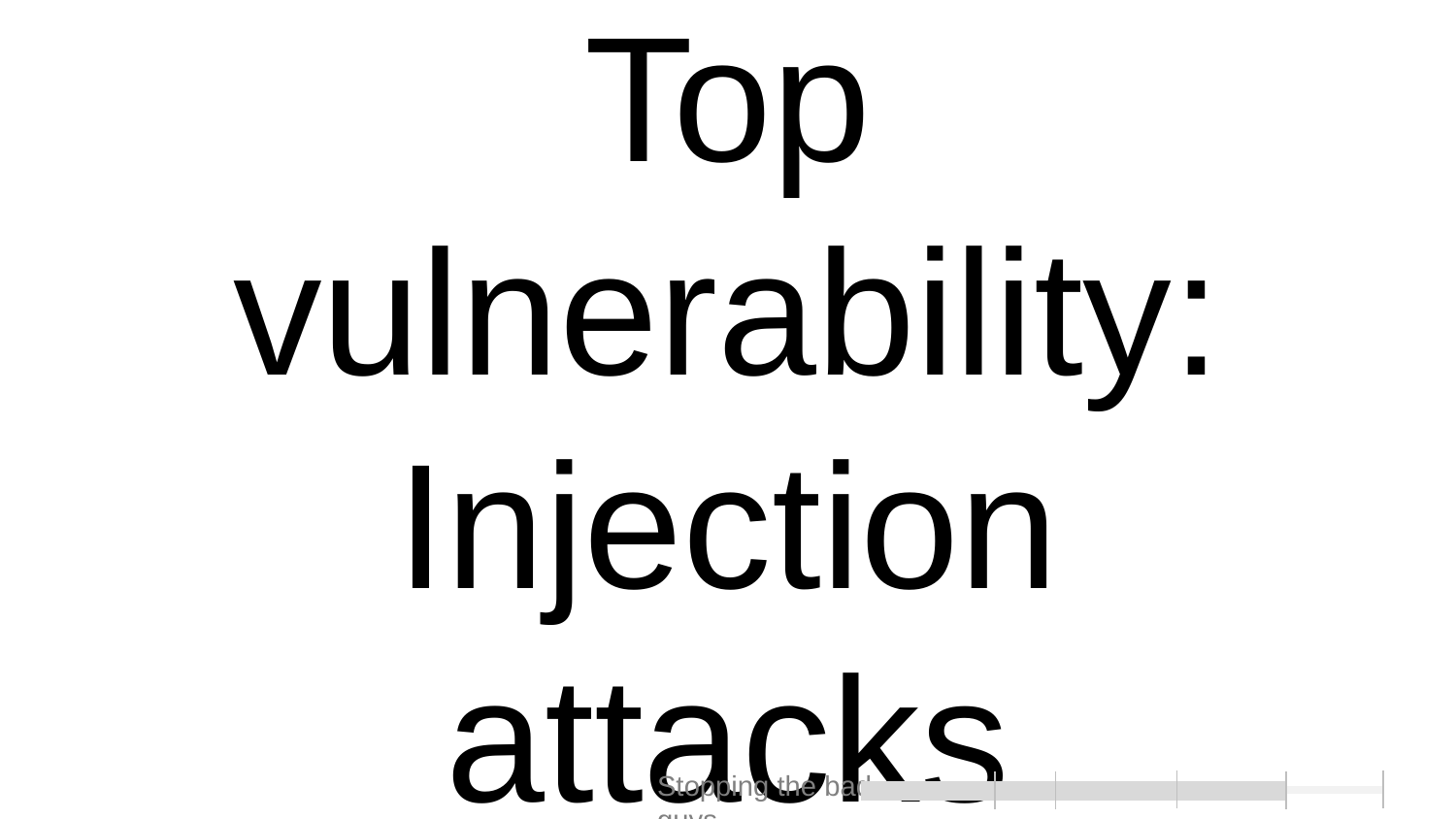

# Top vulnerability: Injection attacks
Stopping the bad guys